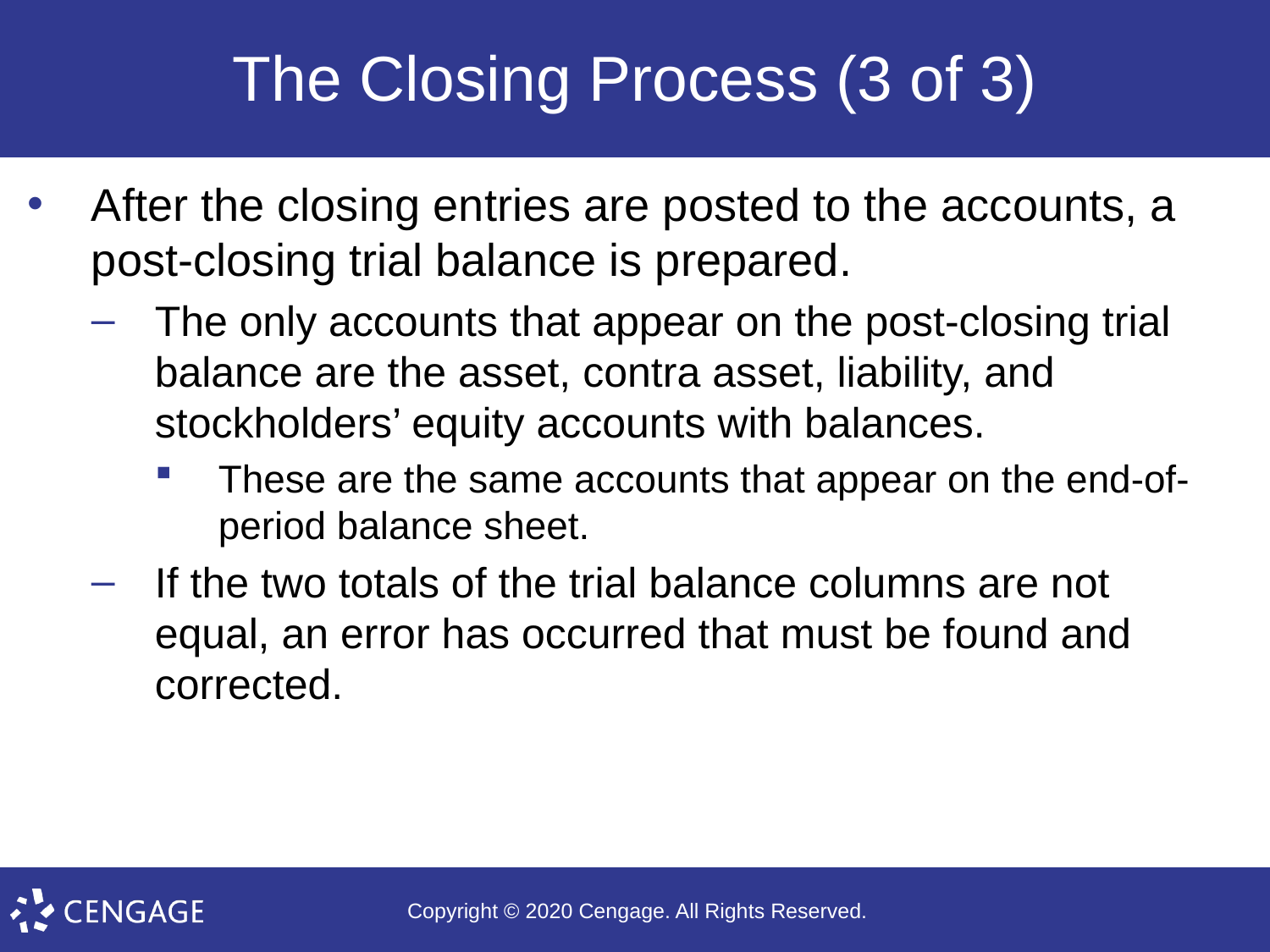

# The Closing Process (3 of 3)
After the closing entries are posted to the accounts, a post-closing trial balance is prepared.
The only accounts that appear on the post-closing trial balance are the asset, contra asset, liability, and stockholders’ equity accounts with balances.
These are the same accounts that appear on the end-of-period balance sheet.
If the two totals of the trial balance columns are not equal, an error has occurred that must be found and corrected.